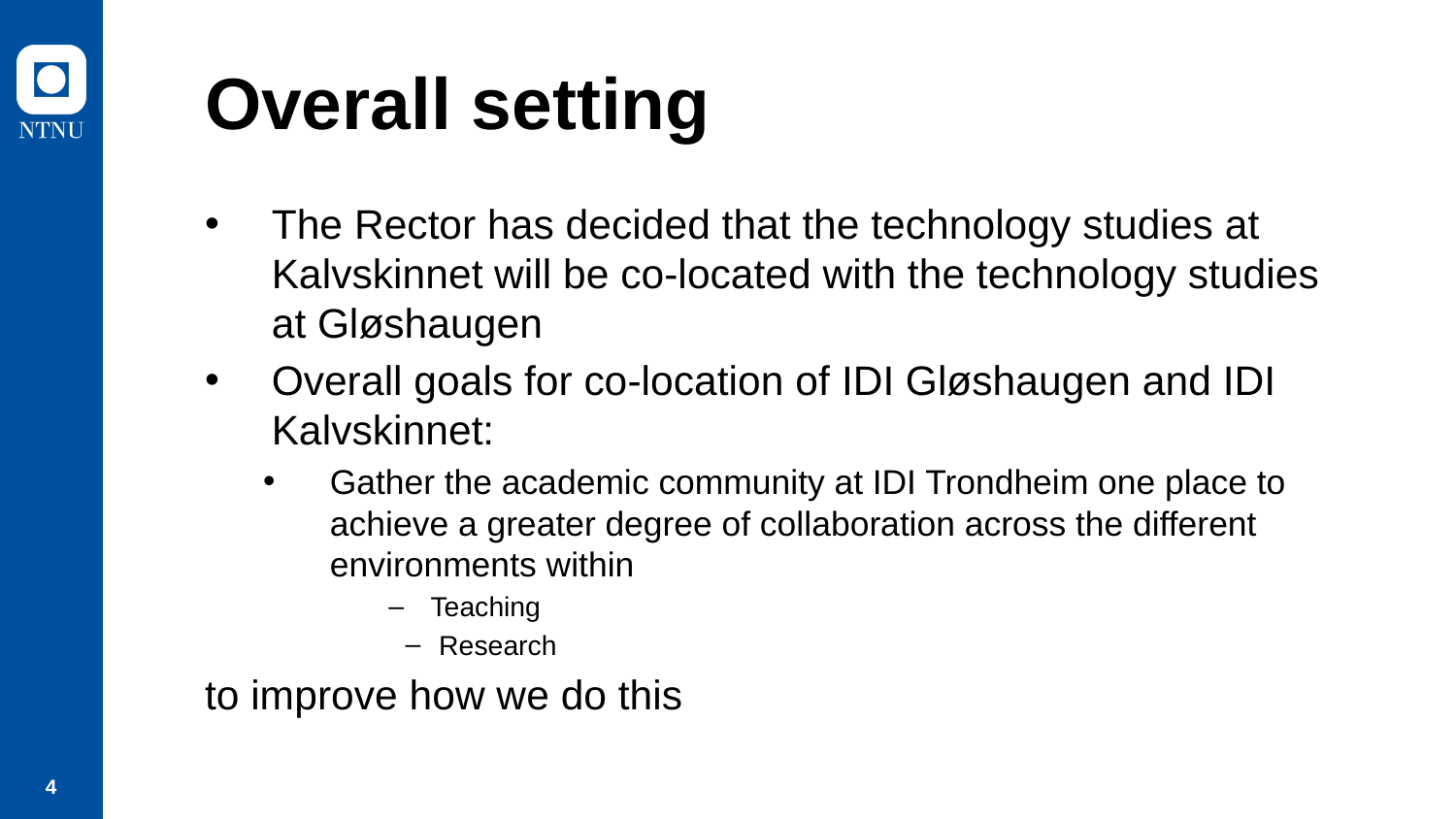

# Overall setting
The Rector has decided that the technology studies at Kalvskinnet will be co-located with the technology studies at Gløshaugen
Overall goals for co-location of IDI Gløshaugen and IDI Kalvskinnet:
Gather the academic community at IDI Trondheim one place to achieve a greater degree of collaboration across the different environments within
Teaching
Research
to improve how we do this